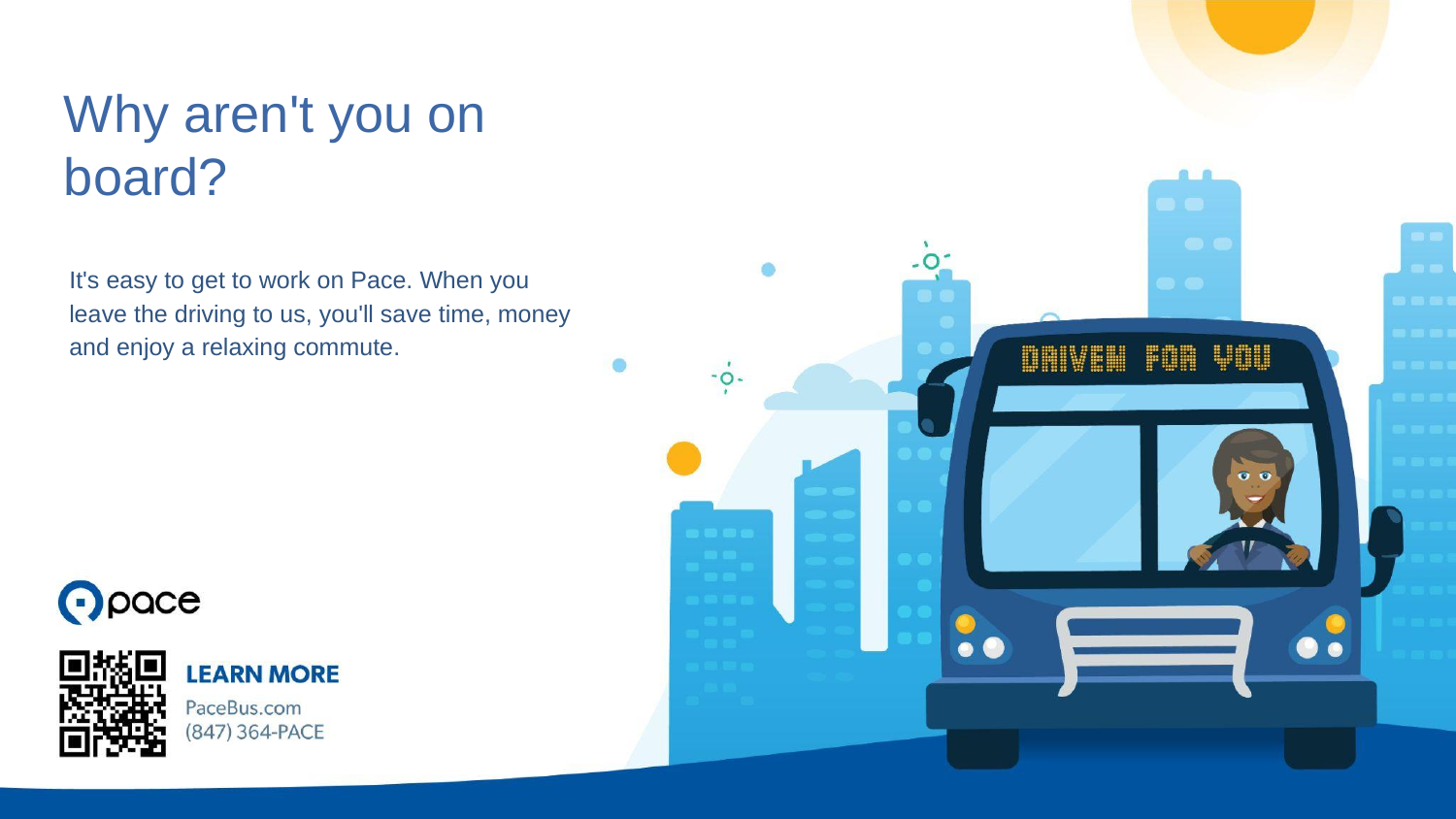

# Why aren't you on board?
It's easy to get to work on Pace. When you leave the driving to us, you'll save time, money and enjoy a relaxing commute.